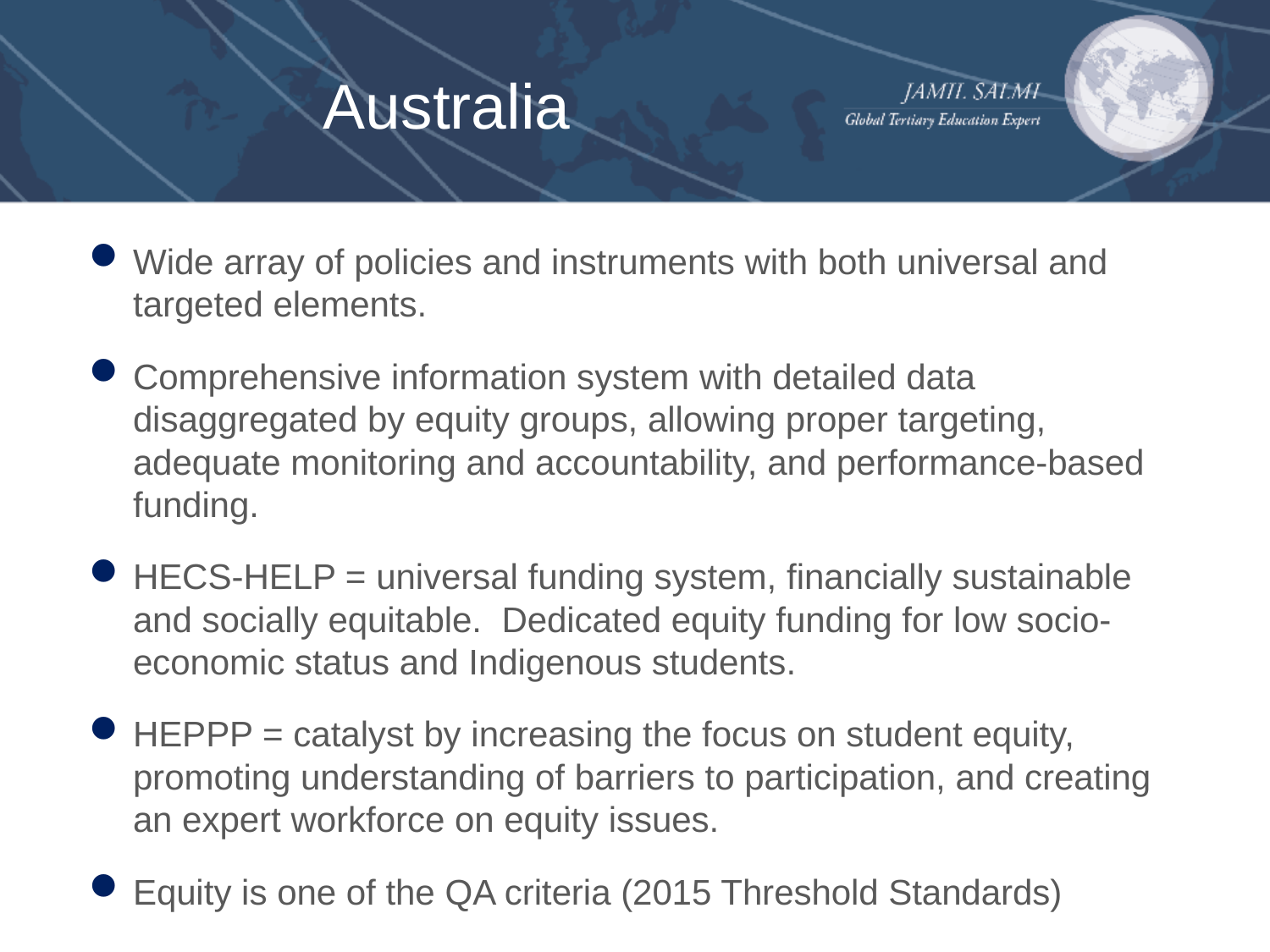

# Australia
Wide array of policies and instruments with both universal and targeted elements.
Comprehensive information system with detailed data disaggregated by equity groups, allowing proper targeting, adequate monitoring and accountability, and performance-based funding.
HECS-HELP = universal funding system, financially sustainable and socially equitable.  Dedicated equity funding for low socio-economic status and Indigenous students.
HEPPP = catalyst by increasing the focus on student equity, promoting understanding of barriers to participation, and creating an expert workforce on equity issues.
Equity is one of the QA criteria (2015 Threshold Standards)